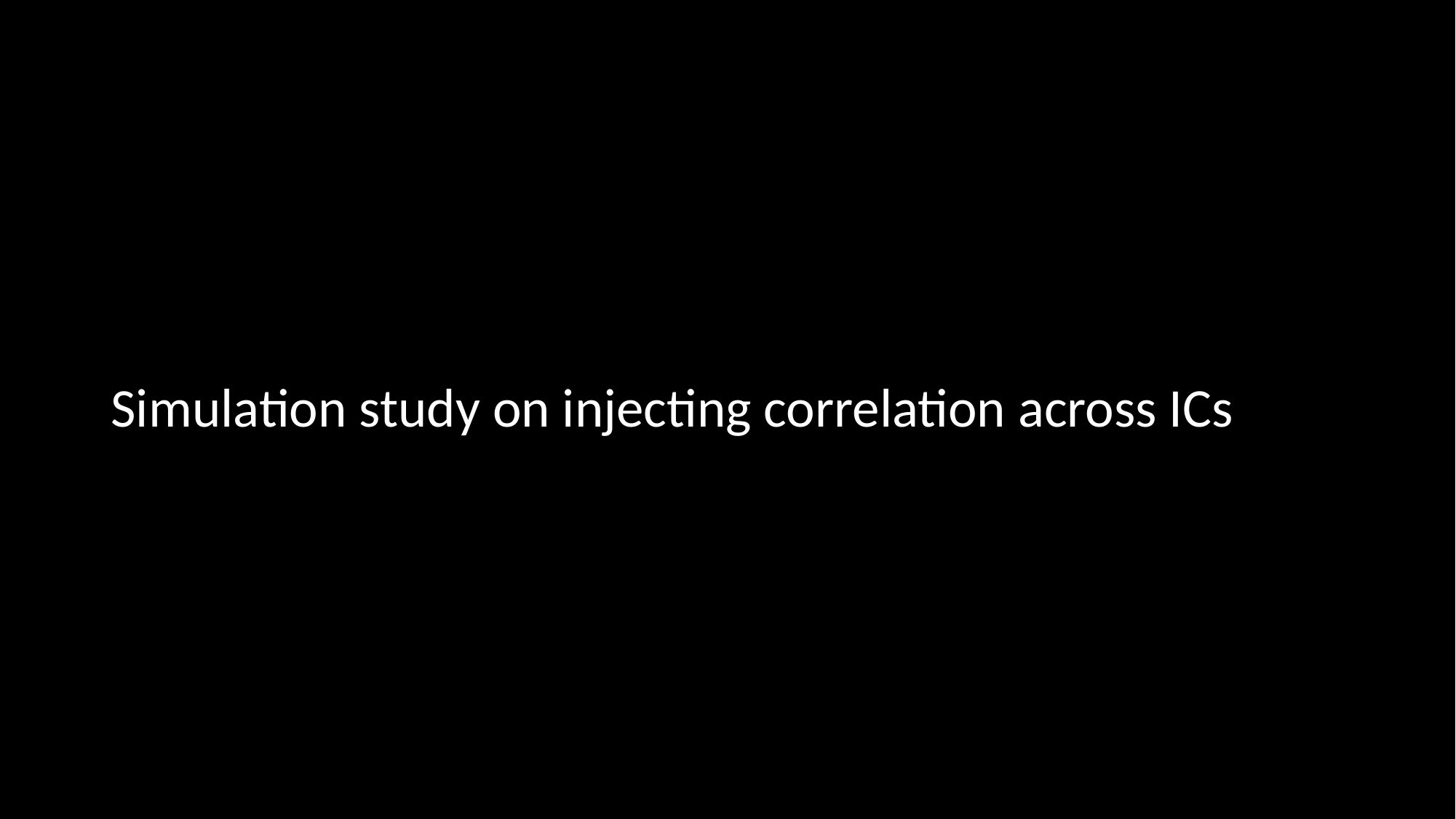

# Simulation study on injecting correlation across ICs